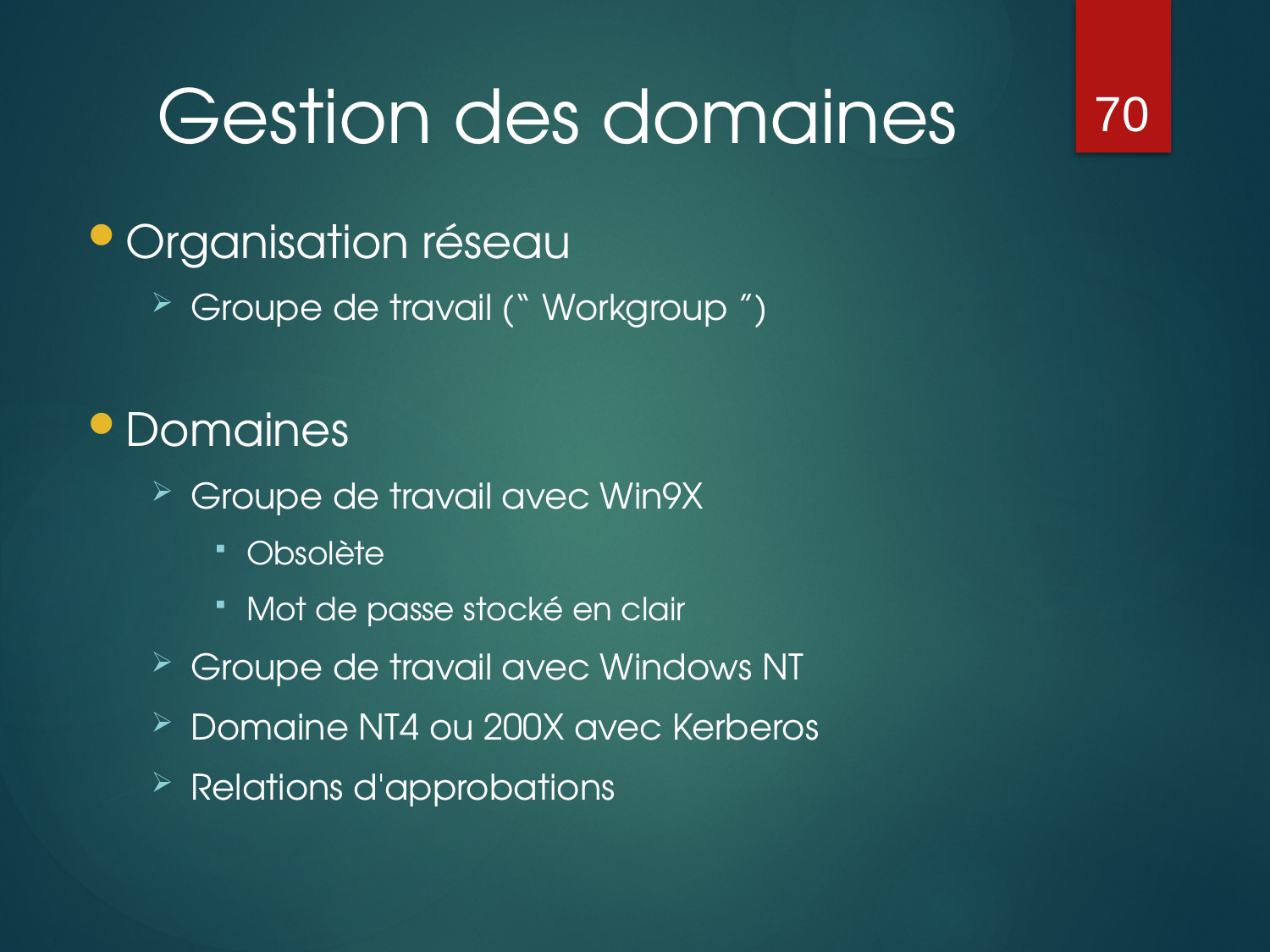

70
# Gestion des domaines
Organisation réseau
Groupe de travail (“ Workgroup ”)

Domaines
Groupe de travail avec Win9X
Obsolète
Mot de passe stocké en clair
Groupe de travail avec Windows NT
Domaine NT4 ou 200X avec Kerberos
Relations d'approbations